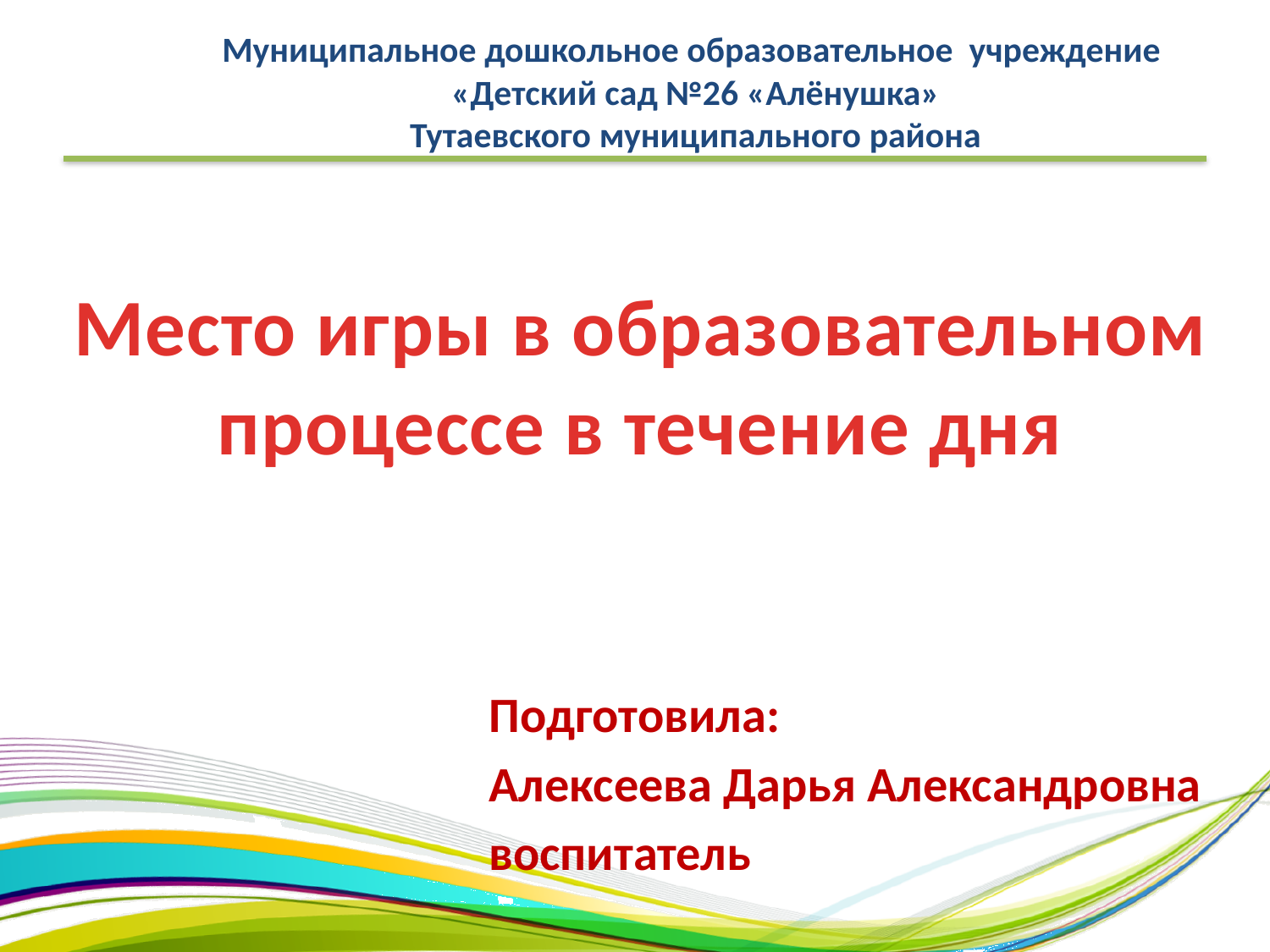

Муниципальное дошкольное образовательное  учреждение
«Детский сад №26 «Алёнушка»
Тутаевского муниципального района
# Место игры в образовательном процессе в течение дня
Подготовила:
Алексеева Дарья Александровна
воспитатель